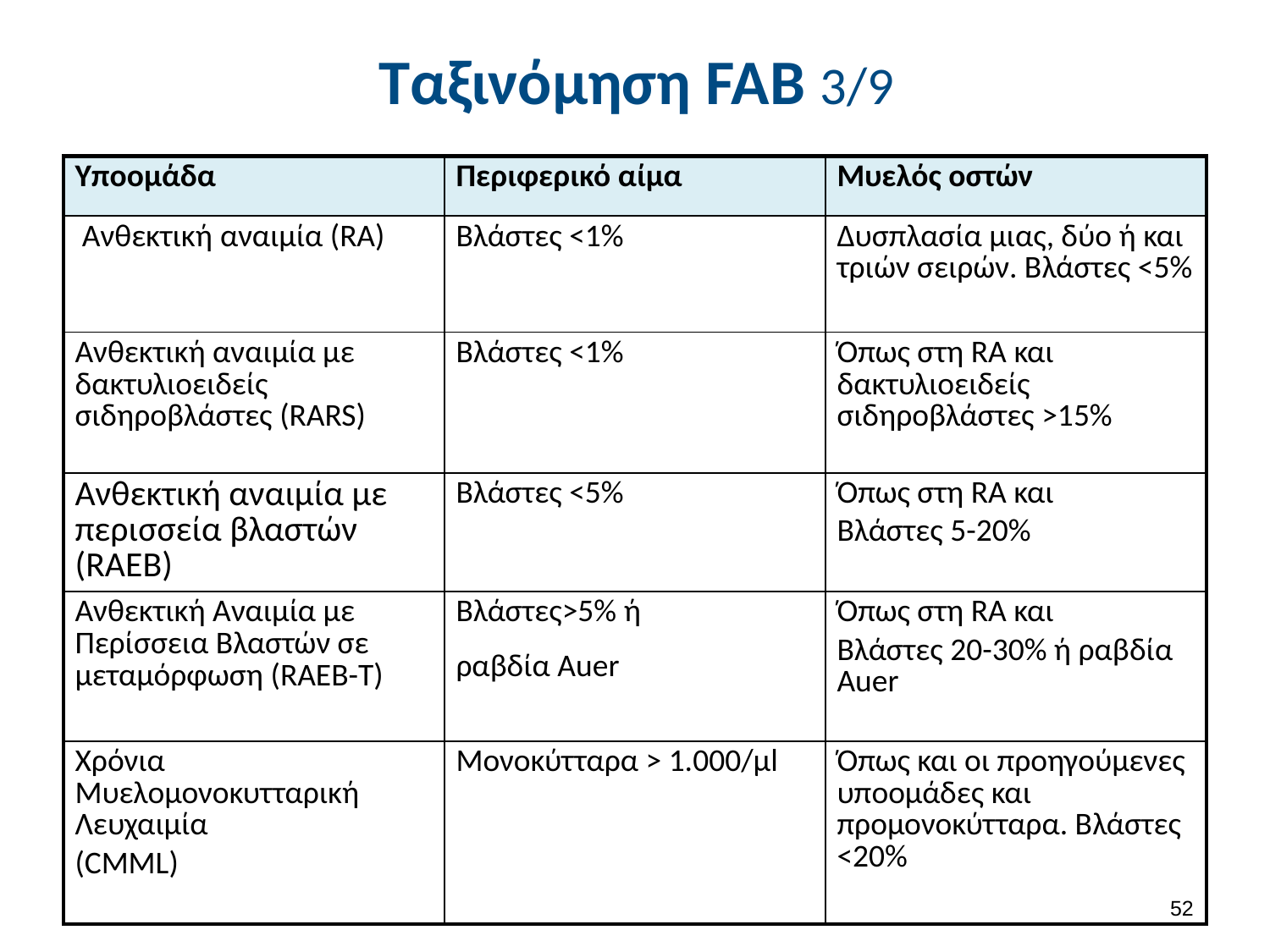

# Ταξινόμηση FAB 3/9
| Υποομάδα | Περιφερικό αίμα | Μυελός οστών |
| --- | --- | --- |
| Ανθεκτική αναιμία (RA) | Βλάστες <1% | Δυσπλασία μιας, δύο ή και τριών σειρών. Βλάστες <5% |
| Ανθεκτική αναιμία με δακτυλιοειδείς σιδηροβλάστες (RARS) | Βλάστες <1% | Όπως στη RA και δακτυλιοειδείς σιδηροβλάστες >15% |
| Ανθεκτική αναιμία με περισσεία βλαστών (RAEB) | Βλάστες <5% | Όπως στη RA και Βλάστες 5-20% |
| Ανθεκτική Αναιμία με Περίσσεια Βλαστών σε μεταμόρφωση (RAEB-T) | Βλάστες>5% ή ραβδία Auer | Όπως στη RA και Βλάστες 20-30% ή ραβδία Auer |
| Χρόνια Μυελομονοκυτταρική Λευχαιμία (CMML) | Μονοκύτταρα > 1.000/μl | Όπως και οι προηγούμενες υποομάδες και προμονοκύτταρα. Βλάστες <20% |
52